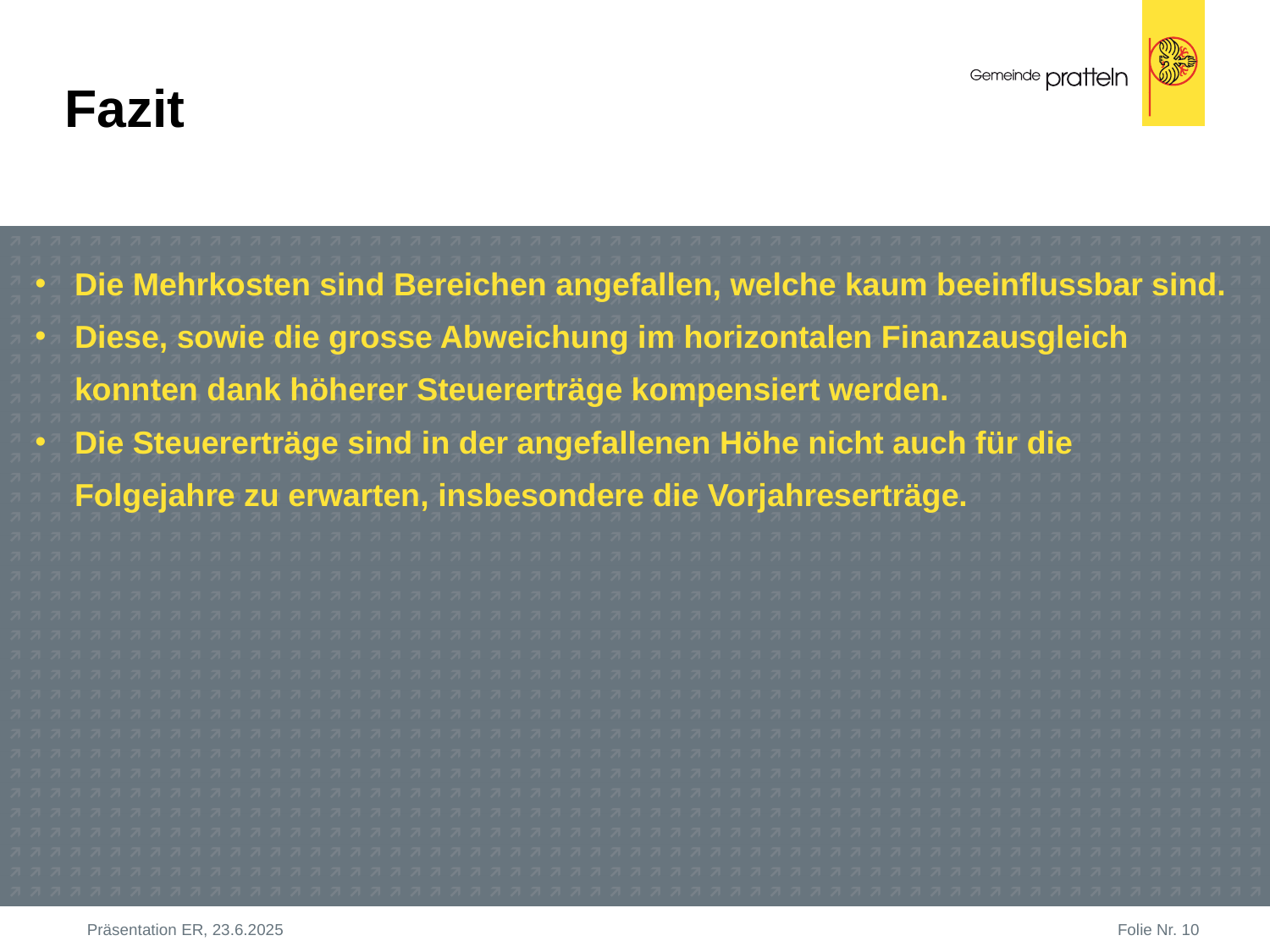

# Fazit
Die Mehrkosten sind Bereichen angefallen, welche kaum beeinflussbar sind.
Diese, sowie die grosse Abweichung im horizontalen Finanzausgleich konnten dank höherer Steuererträge kompensiert werden.
Die Steuererträge sind in der angefallenen Höhe nicht auch für die Folgejahre zu erwarten, insbesondere die Vorjahreserträge.
Präsentation ER, 23.6.2025